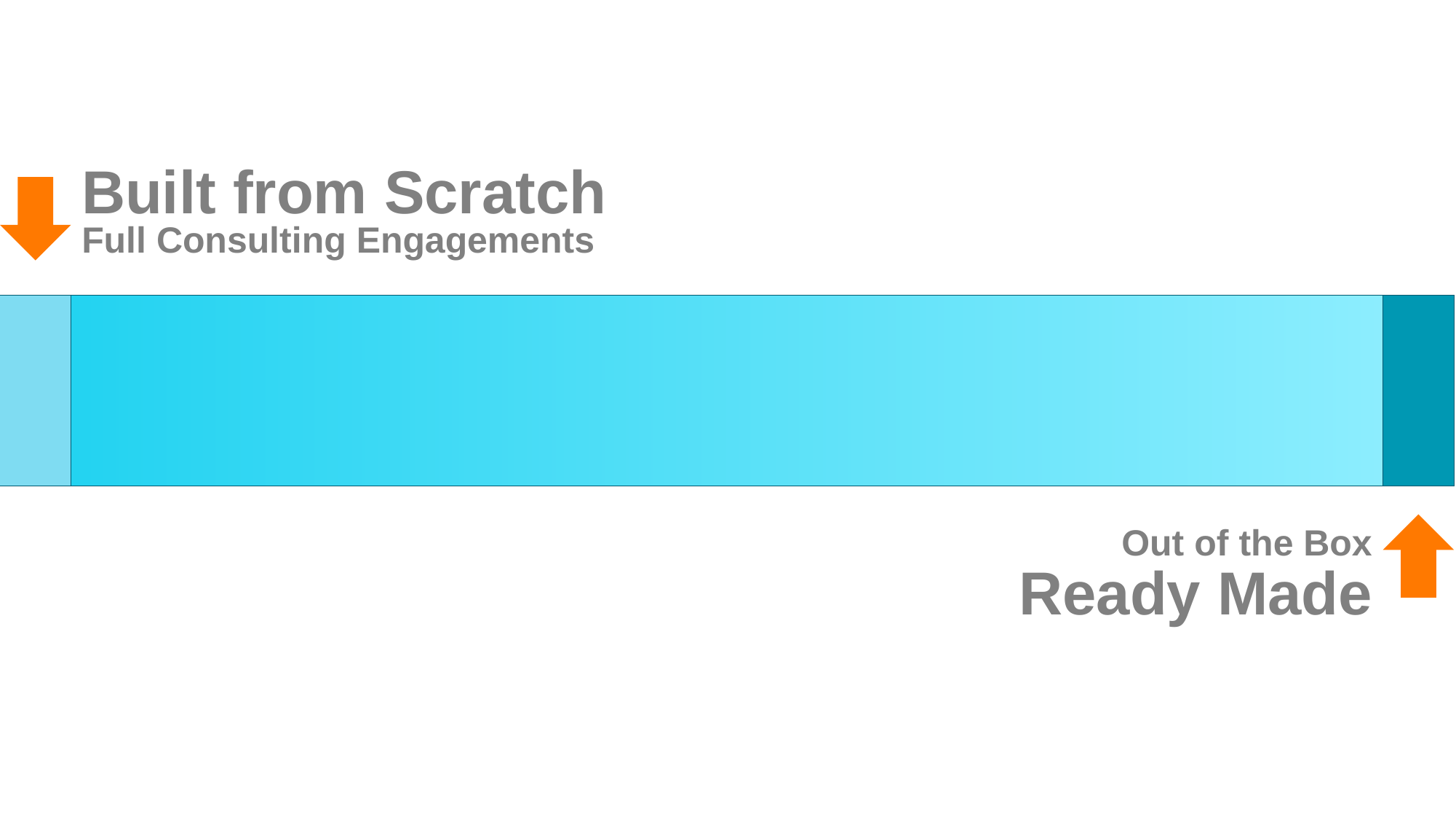

Built from Scratch

Full Consulting Engagements

Out of the Box

Ready Made